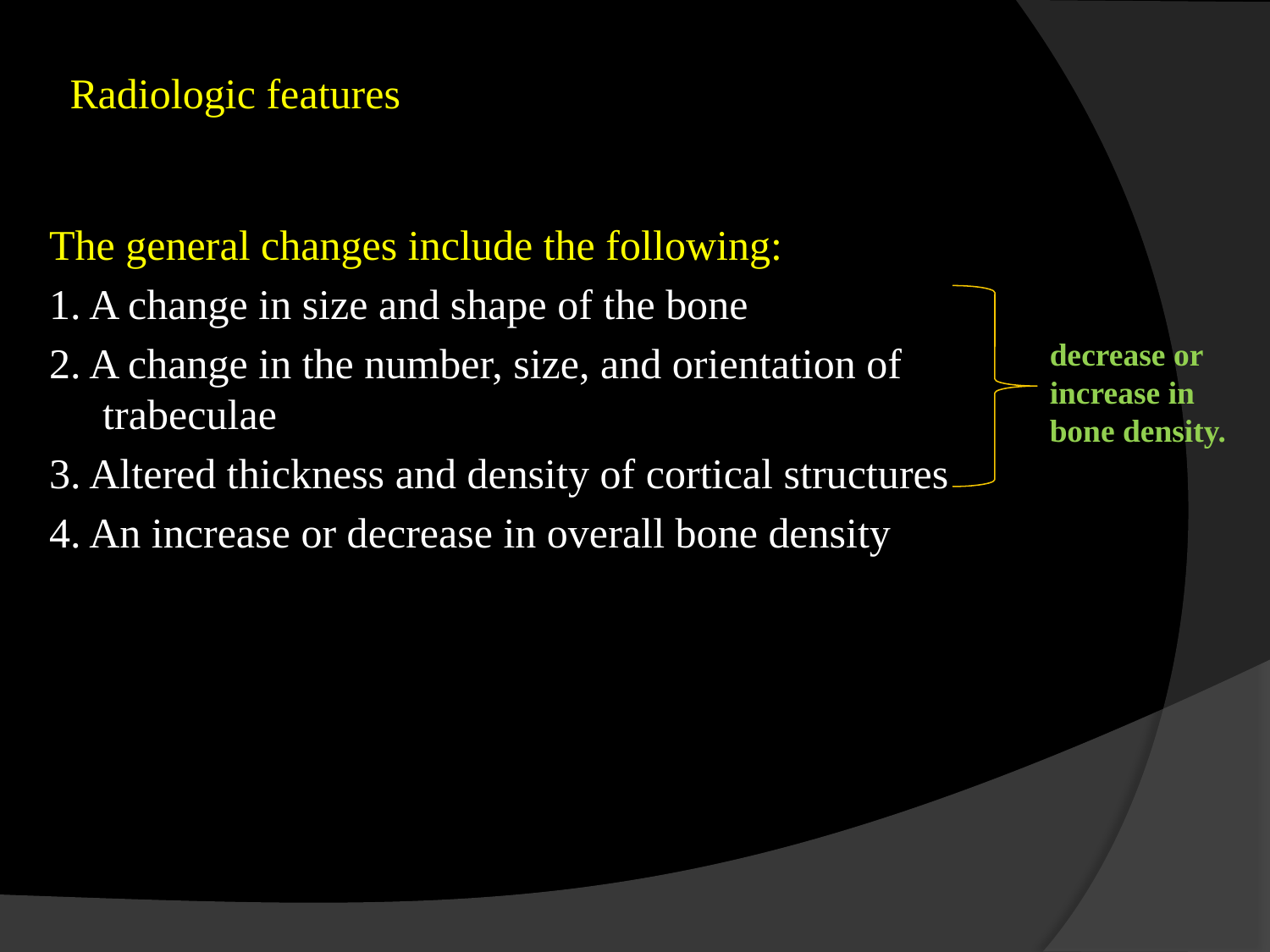

# Radiologic features
The general changes include the following:
1. A change in size and shape of the bone
2. A change in the number, size, and orientation of trabeculae
3. Altered thickness and density of cortical structures
4. An increase or decrease in overall bone density

decrease or increase in bone density.